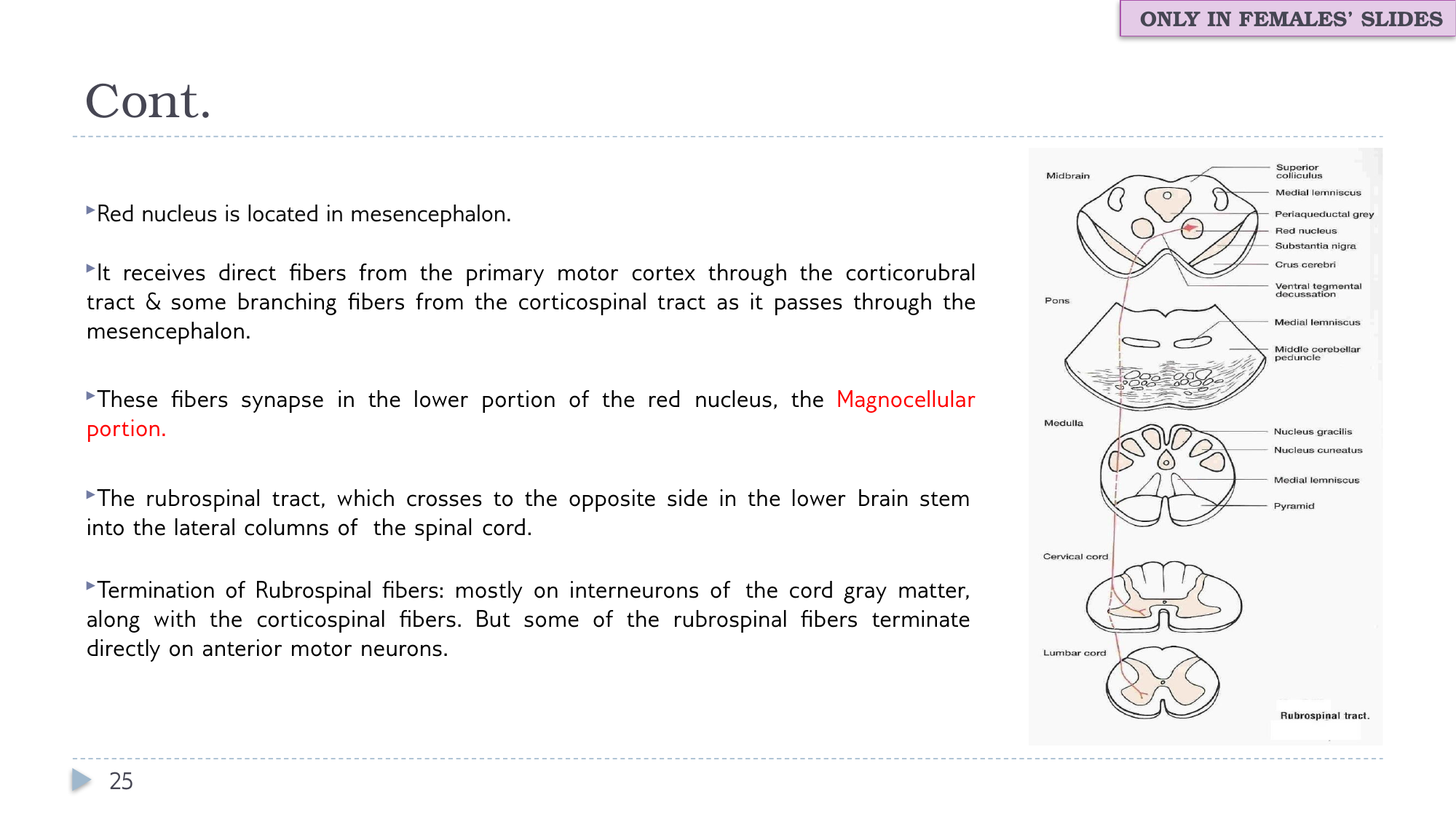

ONLY IN FEMALES’ SLIDES
Cont.

Red nucleus is located in mesencephalon.

It receives direct fibers from the primary motor cortex through the corticorubral tract & some branching fibers from the corticospinal tract as it passes through the mesencephalon.

These fibers synapse in the lower portion of the red nucleus, the Magnocellular portion.

The rubrospinal tract, which crosses to the opposite side in the lower brain stem into the lateral columns of  the spinal cord.

Termination of Rubrospinal fibers: mostly on interneurons of the cord gray matter, along with the corticospinal fibers. But some of the rubrospinal fibers terminate directly on anterior motor neurons.

25